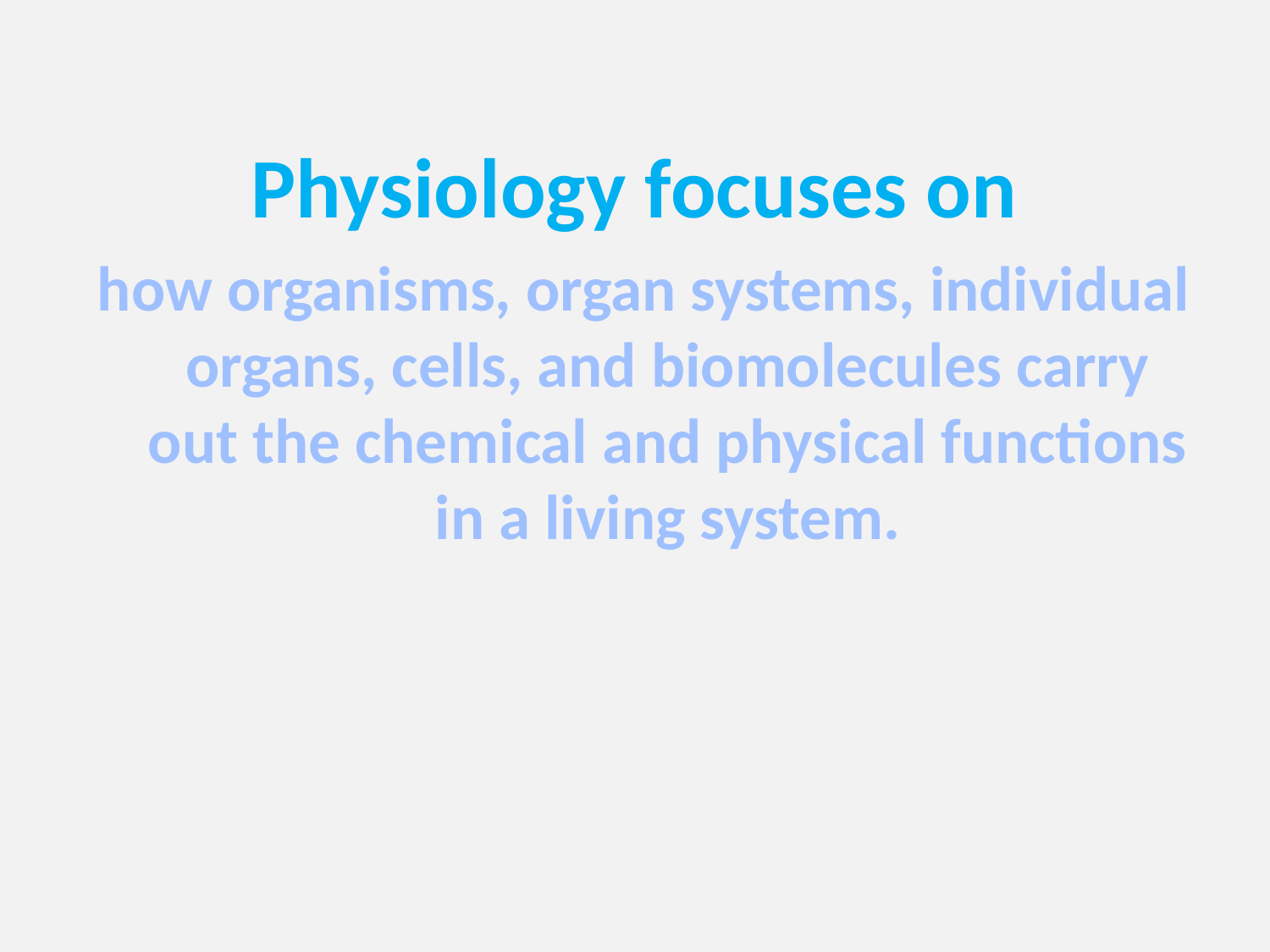

Physiology focuses on
how organisms, organ systems, individual organs, cells, and biomolecules carry out the chemical and physical functions in a living system.